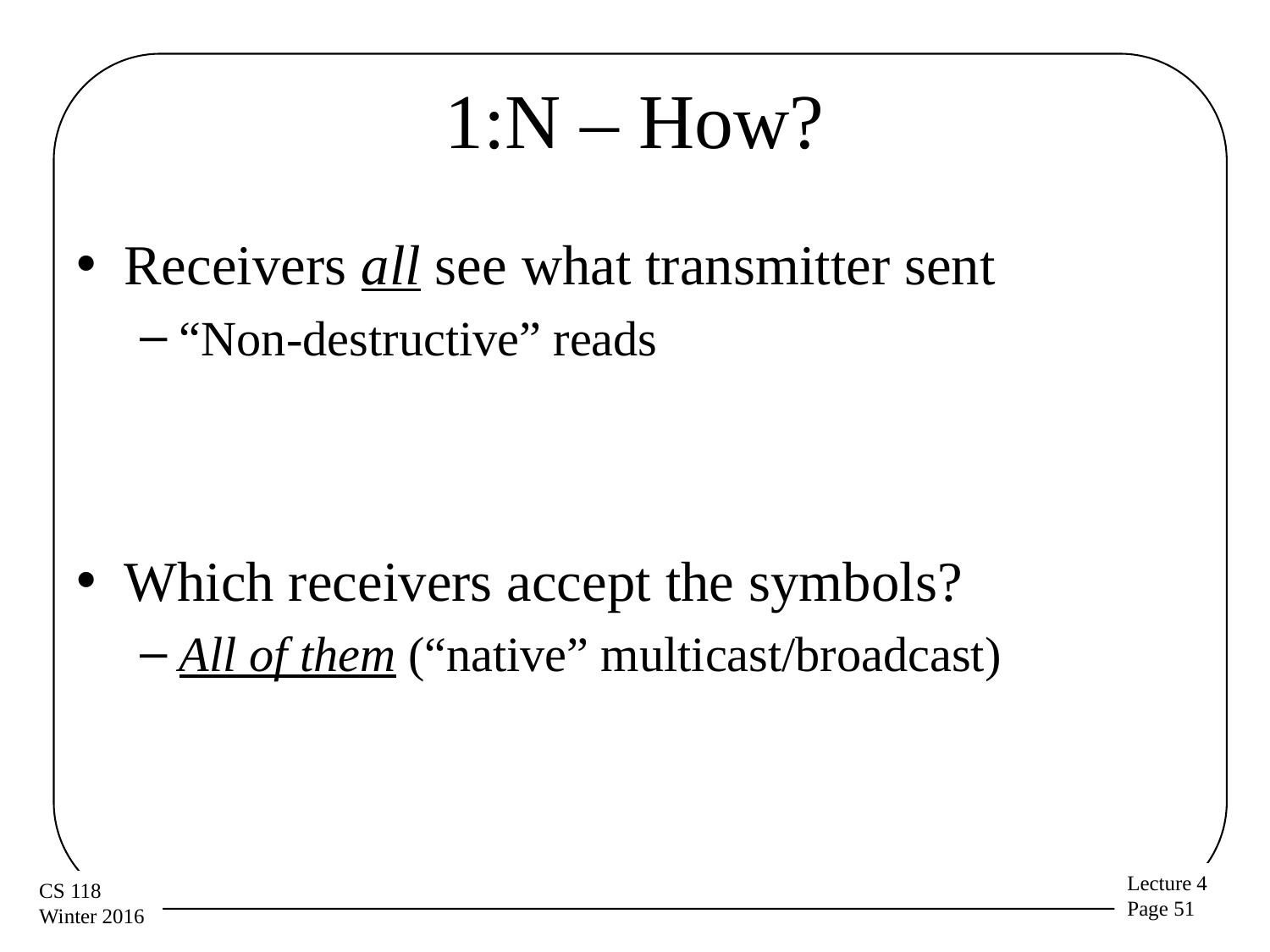

# 1:N – How?
Receivers all see what transmitter sent
“Non-destructive” reads

Which receivers accept the symbols?
All of them (“native” multicast/broadcast)